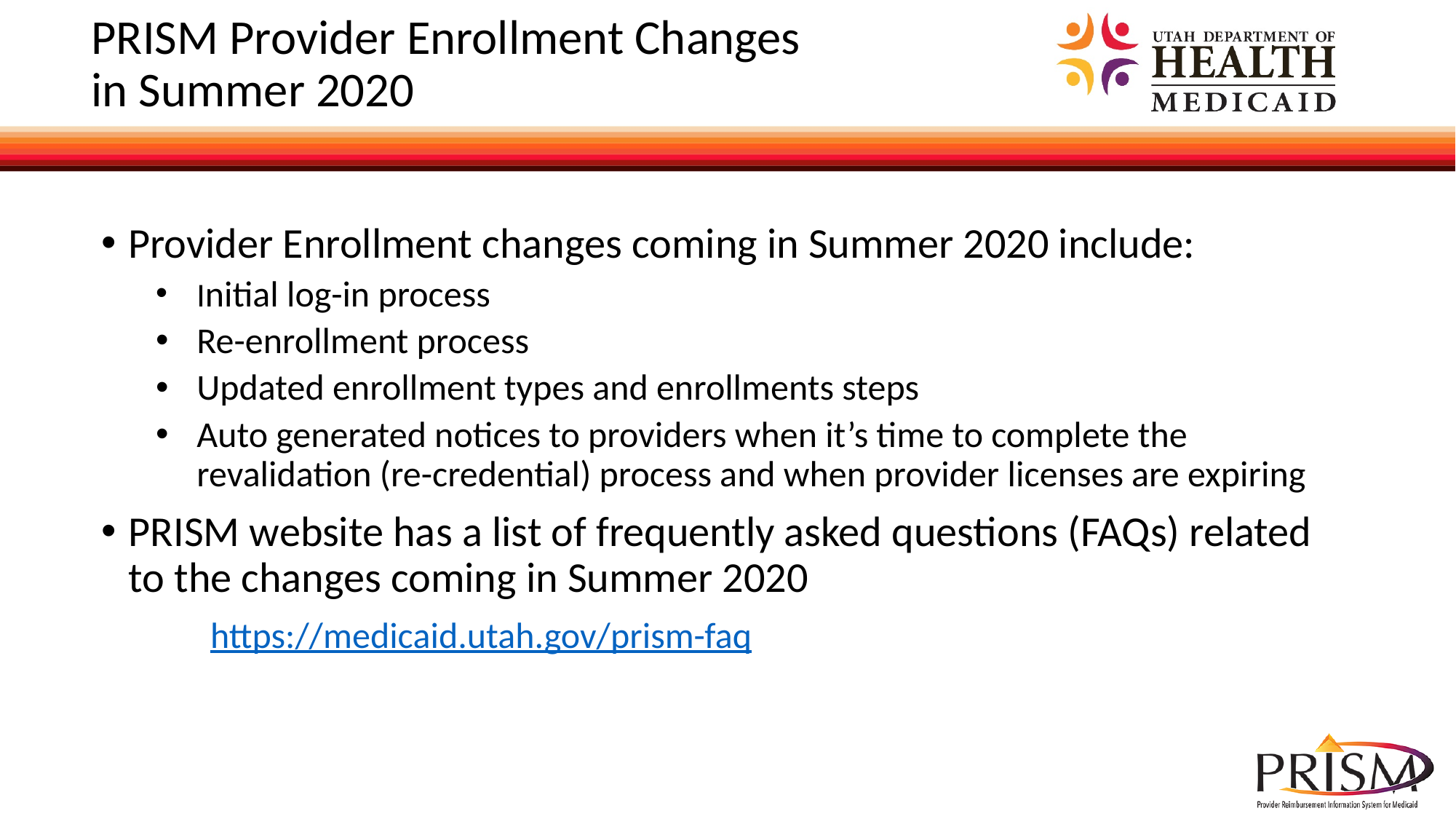

PRISM Provider Enrollment Changes
in Summer 2020
Provider Enrollment changes coming in Summer 2020 include:
Initial log-in process
Re-enrollment process
Updated enrollment types and enrollments steps
Auto generated notices to providers when it’s time to complete the revalidation (re-credential) process and when provider licenses are expiring
PRISM website has a list of frequently asked questions (FAQs) related to the changes coming in Summer 2020
	https://medicaid.utah.gov/prism-faq